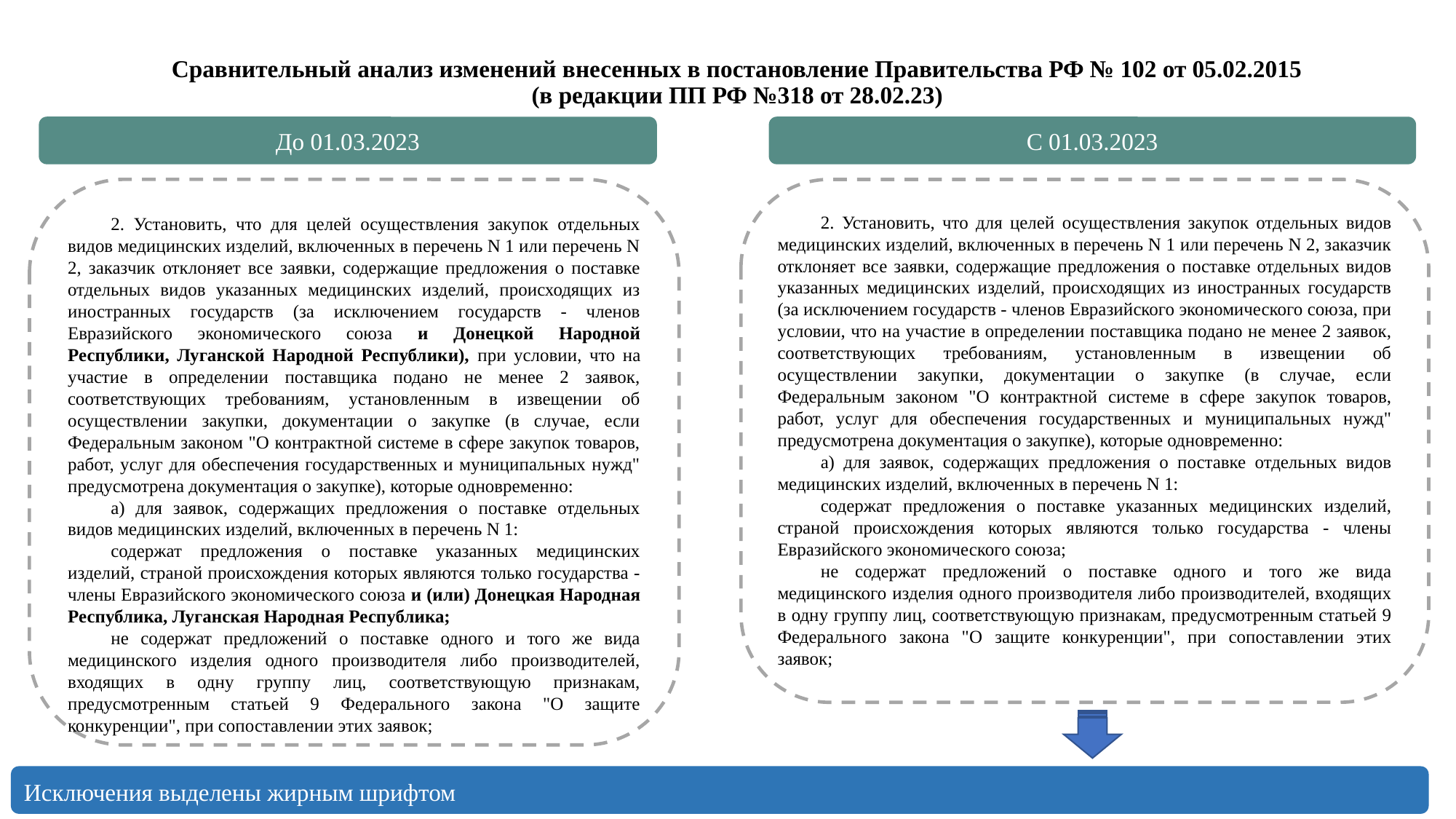

Сравнительный анализ изменений внесенных в постановление Правительства РФ № 102 от 05.02.2015
(в редакции ПП РФ №318 от 28.02.23)
С 01.03.2023
До 01.03.2023
2. Установить, что для целей осуществления закупок отдельных видов медицинских изделий, включенных в перечень N 1 или перечень N 2, заказчик отклоняет все заявки, содержащие предложения о поставке отдельных видов указанных медицинских изделий, происходящих из иностранных государств (за исключением государств - членов Евразийского экономического союза и Донецкой Народной Республики, Луганской Народной Республики), при условии, что на участие в определении поставщика подано не менее 2 заявок, соответствующих требованиям, установленным в извещении об осуществлении закупки, документации о закупке (в случае, если Федеральным законом "О контрактной системе в сфере закупок товаров, работ, услуг для обеспечения государственных и муниципальных нужд" предусмотрена документация о закупке), которые одновременно:
а) для заявок, содержащих предложения о поставке отдельных видов медицинских изделий, включенных в перечень N 1:
содержат предложения о поставке указанных медицинских изделий, страной происхождения которых являются только государства - члены Евразийского экономического союза и (или) Донецкая Народная Республика, Луганская Народная Республика;
не содержат предложений о поставке одного и того же вида медицинского изделия одного производителя либо производителей, входящих в одну группу лиц, соответствующую признакам, предусмотренным статьей 9 Федерального закона "О защите конкуренции", при сопоставлении этих заявок;

2. Установить, что для целей осуществления закупок отдельных видов медицинских изделий, включенных в перечень N 1 или перечень N 2, заказчик отклоняет все заявки, содержащие предложения о поставке отдельных видов указанных медицинских изделий, происходящих из иностранных государств (за исключением государств - членов Евразийского экономического союза, при условии, что на участие в определении поставщика подано не менее 2 заявок, соответствующих требованиям, установленным в извещении об осуществлении закупки, документации о закупке (в случае, если Федеральным законом "О контрактной системе в сфере закупок товаров, работ, услуг для обеспечения государственных и муниципальных нужд" предусмотрена документация о закупке), которые одновременно:
а) для заявок, содержащих предложения о поставке отдельных видов медицинских изделий, включенных в перечень N 1:
содержат предложения о поставке указанных медицинских изделий, страной происхождения которых являются только государства - члены Евразийского экономического союза;
не содержат предложений о поставке одного и того же вида медицинского изделия одного производителя либо производителей, входящих в одну группу лиц, соответствующую признакам, предусмотренным статьей 9 Федерального закона "О защите конкуренции", при сопоставлении этих заявок;

Исключения выделены жирным шрифтом